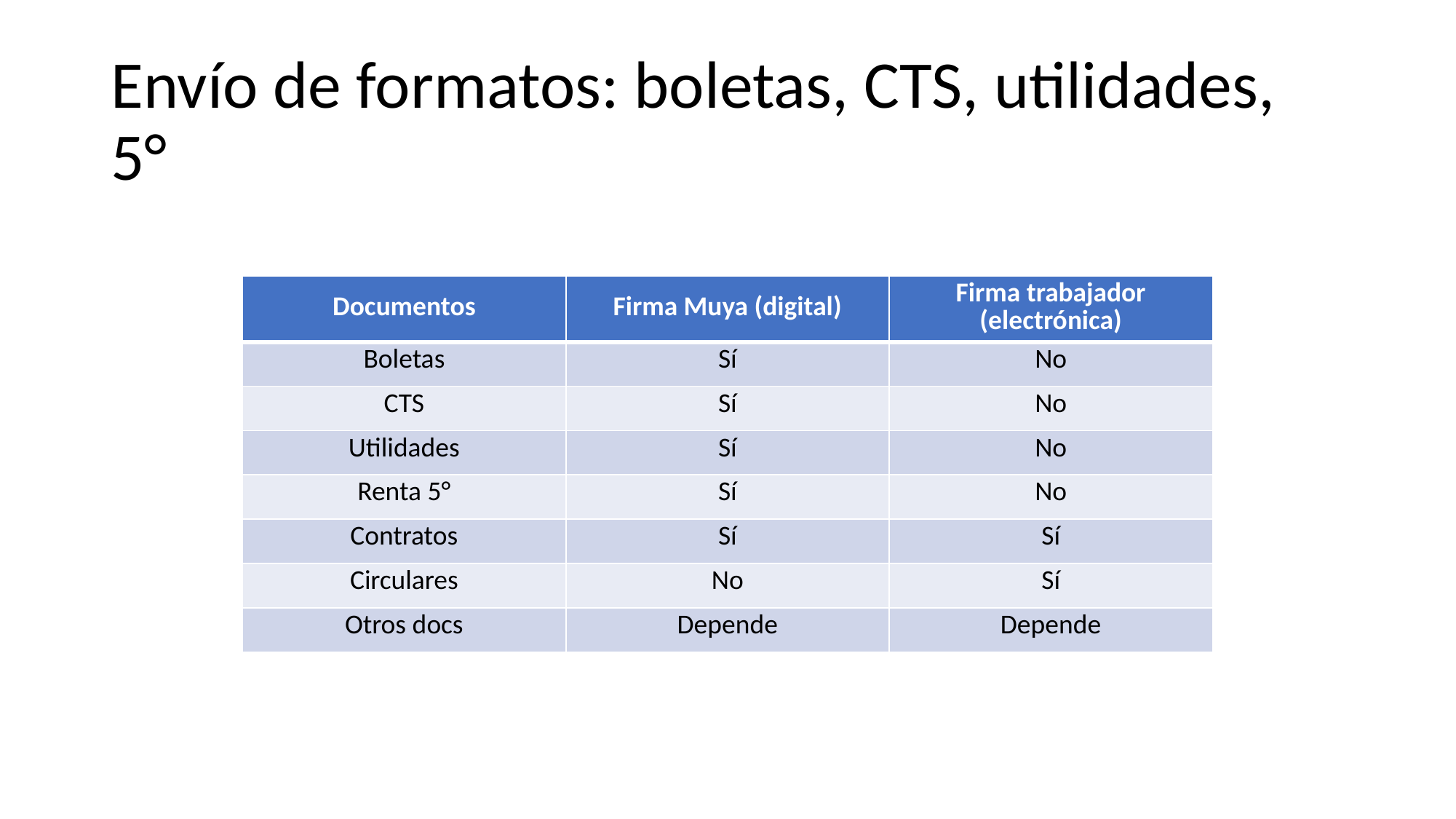

# Envío de formatos: boletas, CTS, utilidades, 5°
| Documentos | Firma Muya (digital) | Firma trabajador (electrónica) |
| --- | --- | --- |
| Boletas | Sí | No |
| CTS | Sí | No |
| Utilidades | Sí | No |
| Renta 5° | Sí | No |
| Contratos | Sí | Sí |
| Circulares | No | Sí |
| Otros docs | Depende | Depende |